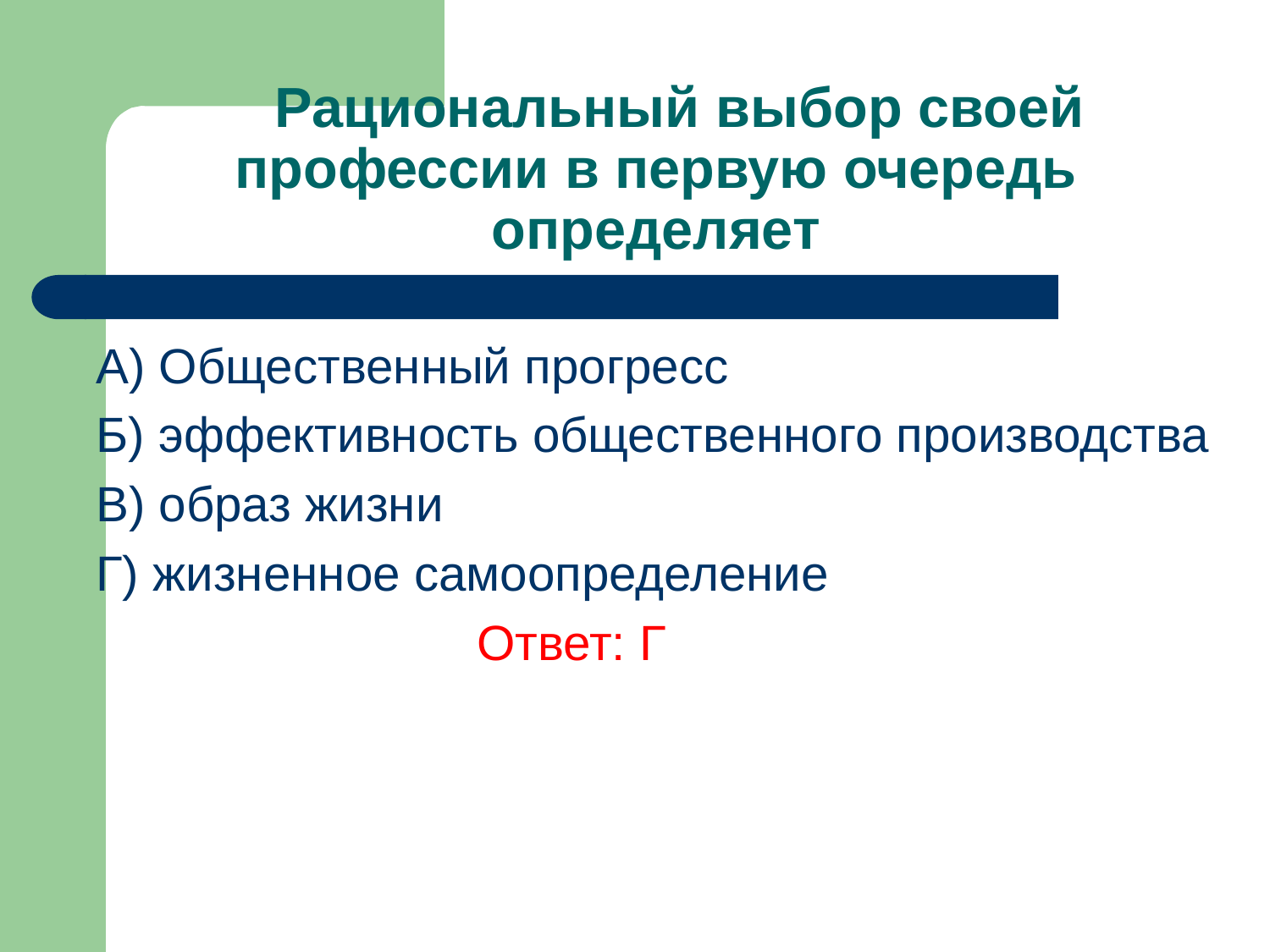

# Рациональный выбор своей профессии в первую очередь определяет
A) Общественный прогресс
Б) эффективность общественного производства
В) образ жизни
Г) жизненное самоопределение
			Ответ: Г